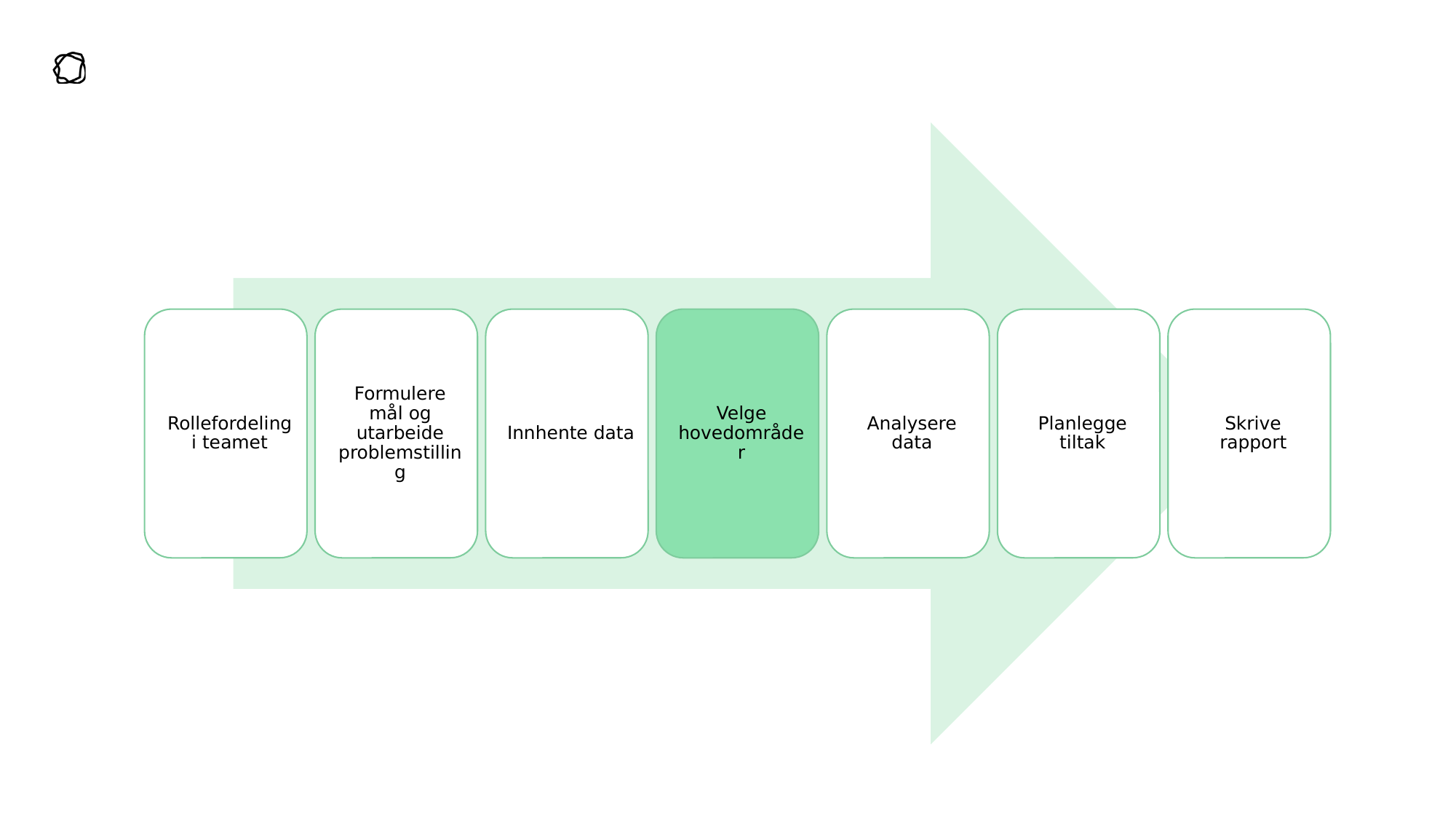

Rollefordeling i teamet
Formulere mål og utarbeide problemstilling
Innhente data
Velge hovedområder
Analysere data
Planlegge tiltak
Skrive rapport